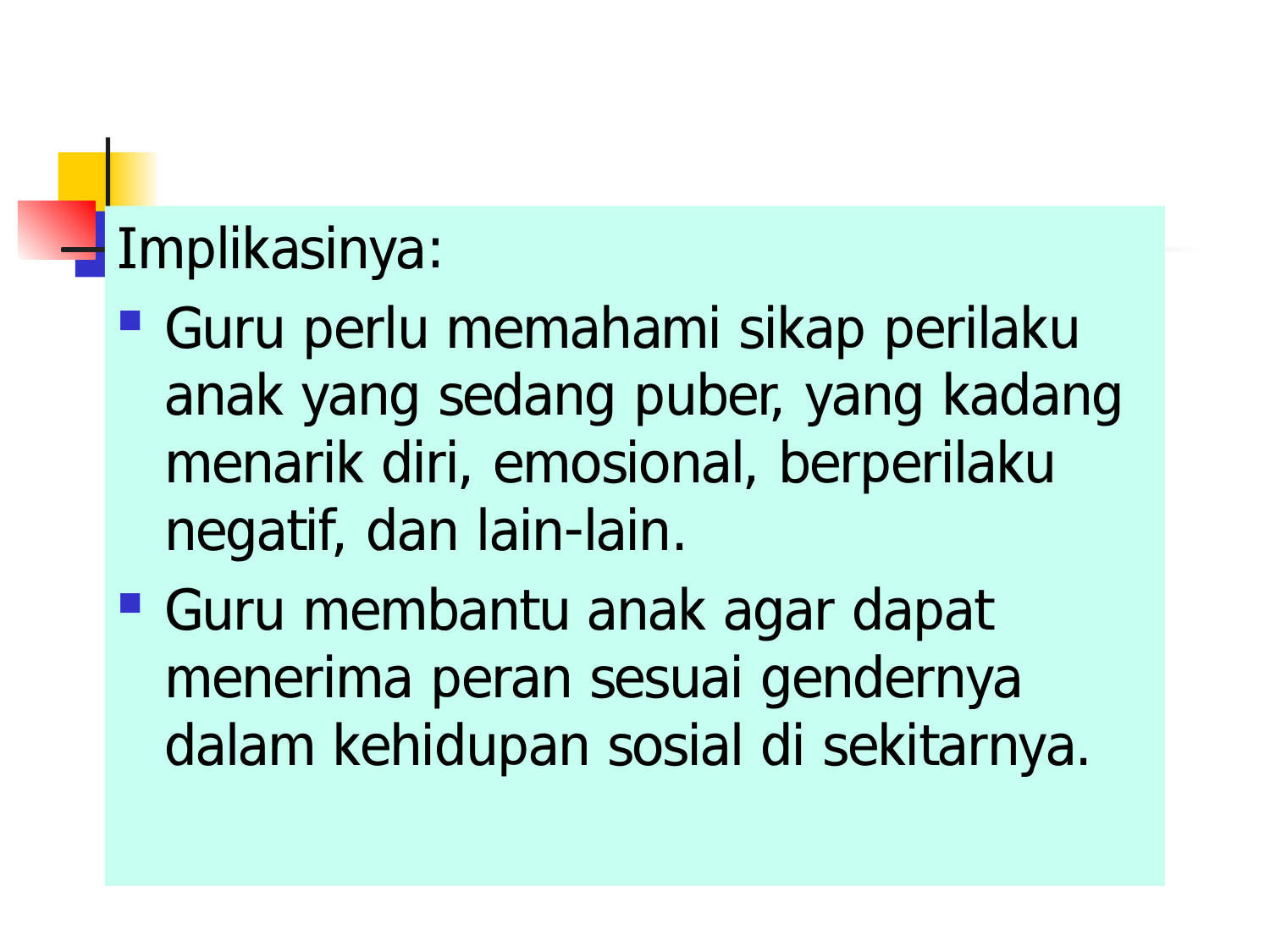

Implikasinya:
Guru perlu memahami sikap perilaku anak yang sedang puber, yang kadang menarik diri, emosional, berperilaku negatif, dan lain-lain.
Guru membantu anak agar dapat menerima peran sesuai gendernya dalam kehidupan sosial di sekitarnya.